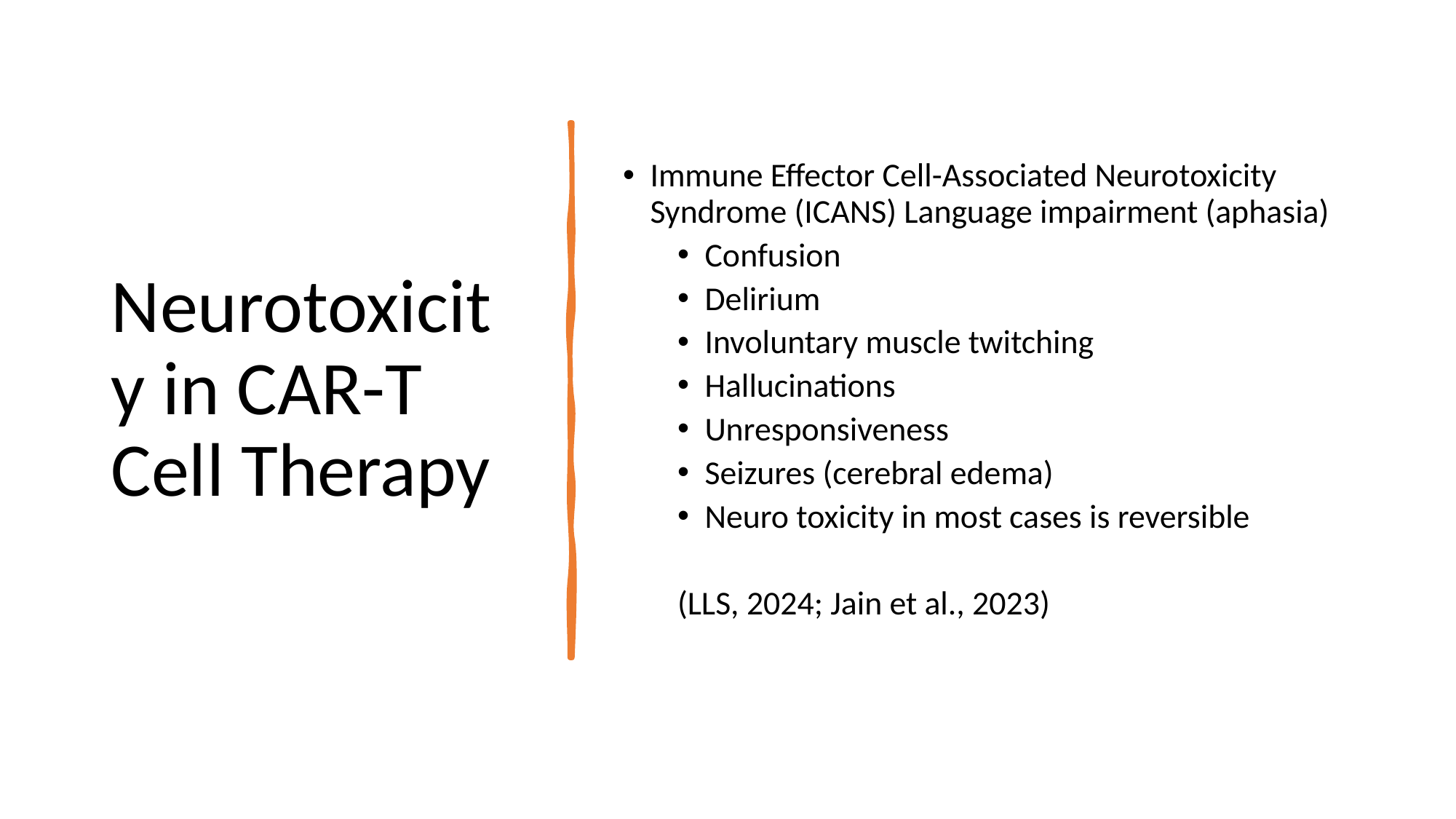

# Neurotoxicity in CAR-T  Cell Therapy
Immune Effector Cell-Associated Neurotoxicity Syndrome (ICANS) Language impairment (aphasia)
Confusion
Delirium
Involuntary muscle twitching
Hallucinations
Unresponsiveness
Seizures (cerebral edema)
Neuro toxicity in most cases is reversible

(LLS, 2024; Jain et al., 2023)